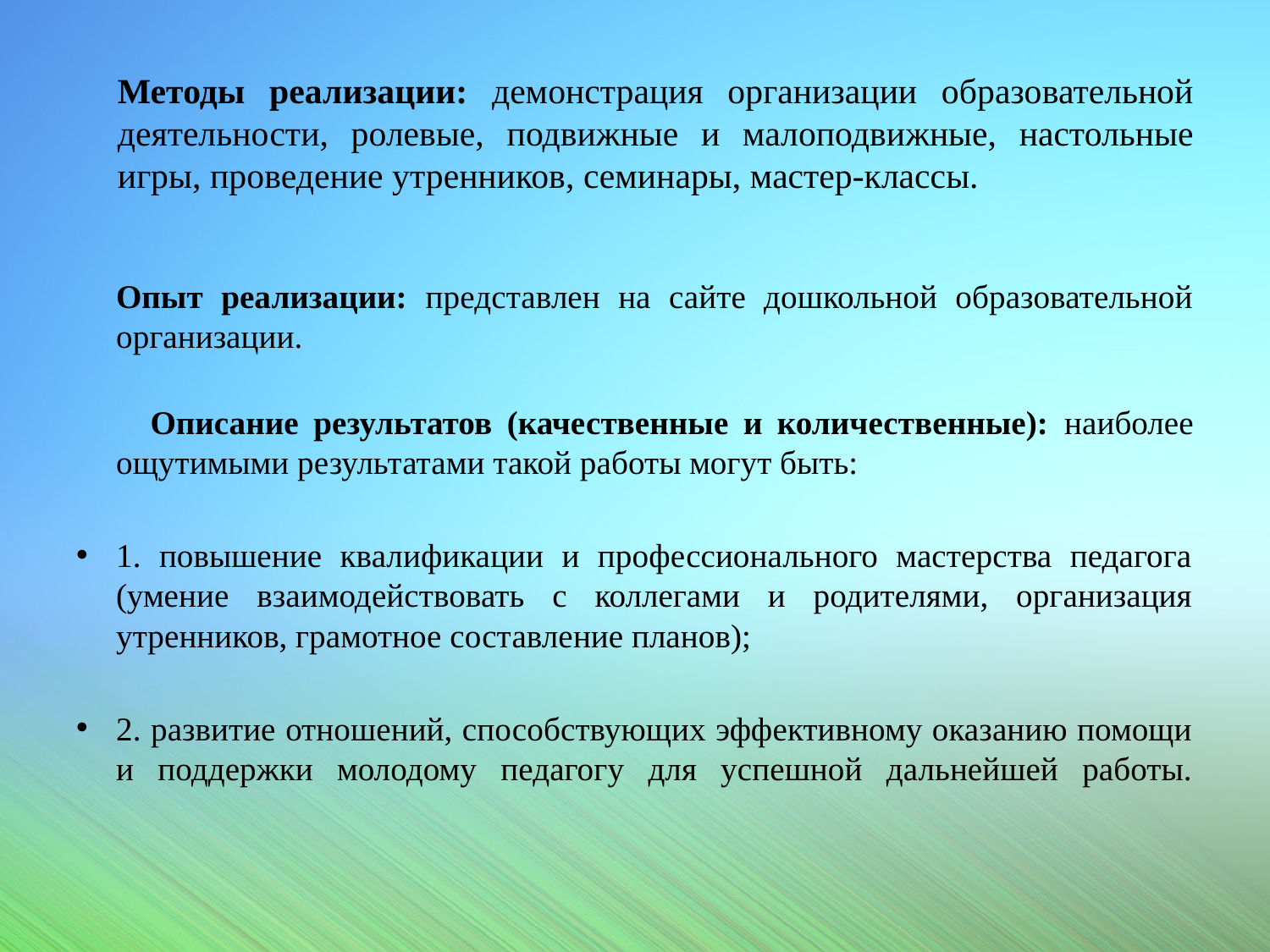

# Методы реализации: демонстрация организации образовательной деятельности, ролевые, подвижные и малоподвижные, настольные игры, проведение утренников, семинары, мастер-классы.
Опыт реализации: представлен на сайте дошкольной образовательной организации.
     Описание результатов (качественные и количественные): наиболее ощутимыми результатами такой работы могут быть:

1. повышение квалификации и профессионального мастерства педагога (умение взаимодействовать с коллегами и родителями, организация утренников, грамотное составление планов);

2. развитие отношений, способствующих эффективному оказанию помощи и поддержки молодому педагогу для успешной дальнейшей работы.